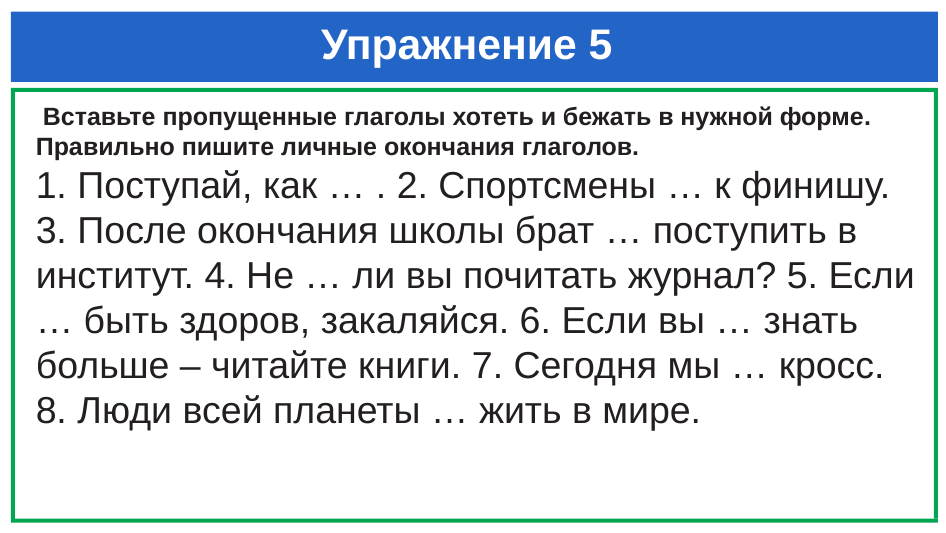

# Упражнение 5
 Вставьте пропущенные глаголы хотеть и бежать в нужной форме. Правильно пишите личные окончания глаголов.
1. Поступай, как … . 2. Спортсмены … к финишу. 3. После окончания школы брат … поступить в институт. 4. Не … ли вы почитать журнал? 5. Если … быть здоров, закаляйся. 6. Если вы … знать больше – читайте книги. 7. Сегодня мы … кросс. 8. Люди всей планеты … жить в мире.